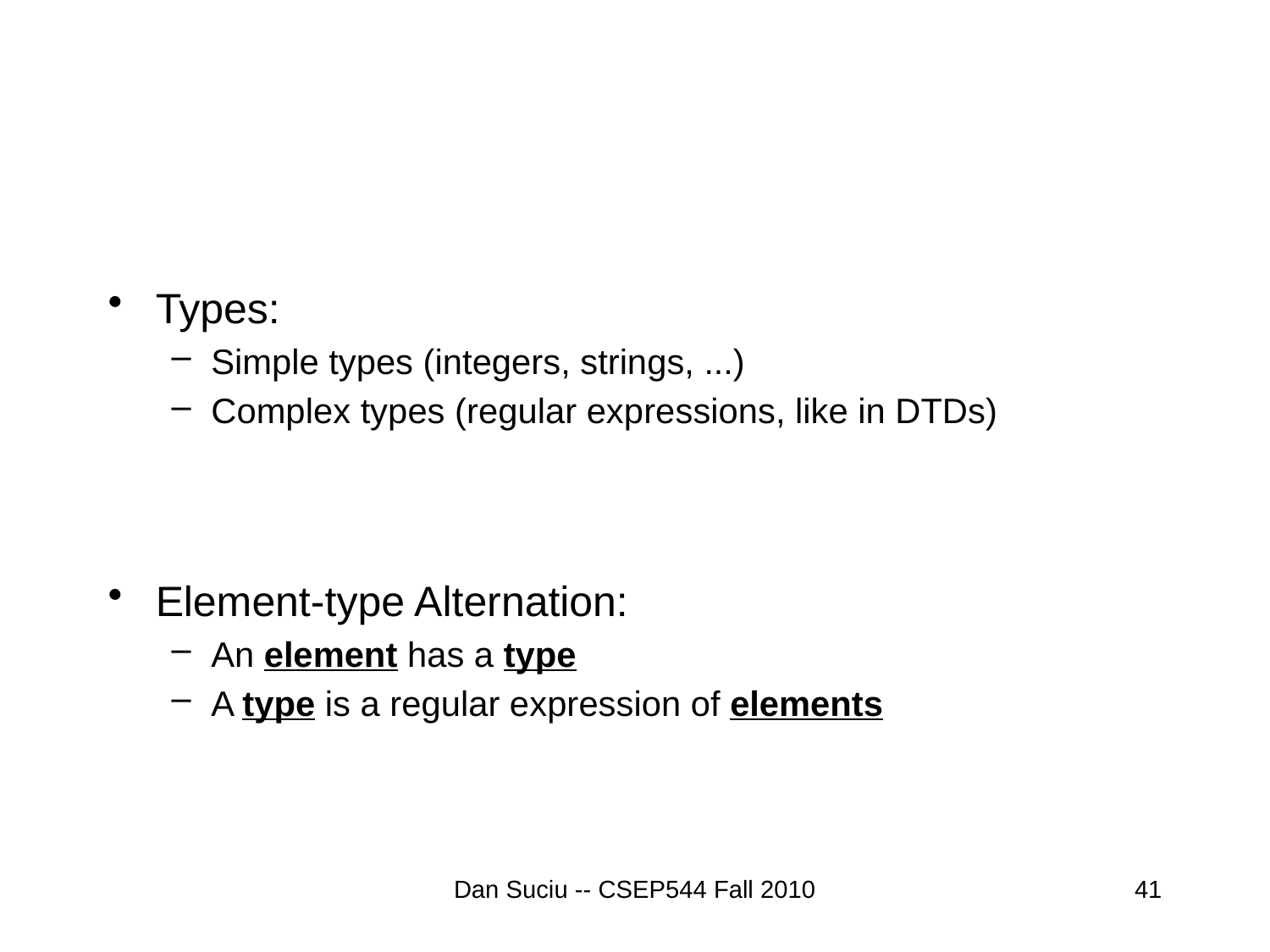

#
Types:
Simple types (integers, strings, ...)
Complex types (regular expressions, like in DTDs)

Element-type Alternation:
An element has a type
A type is a regular expression of elements
Dan Suciu -- CSEP544 Fall 2010
41